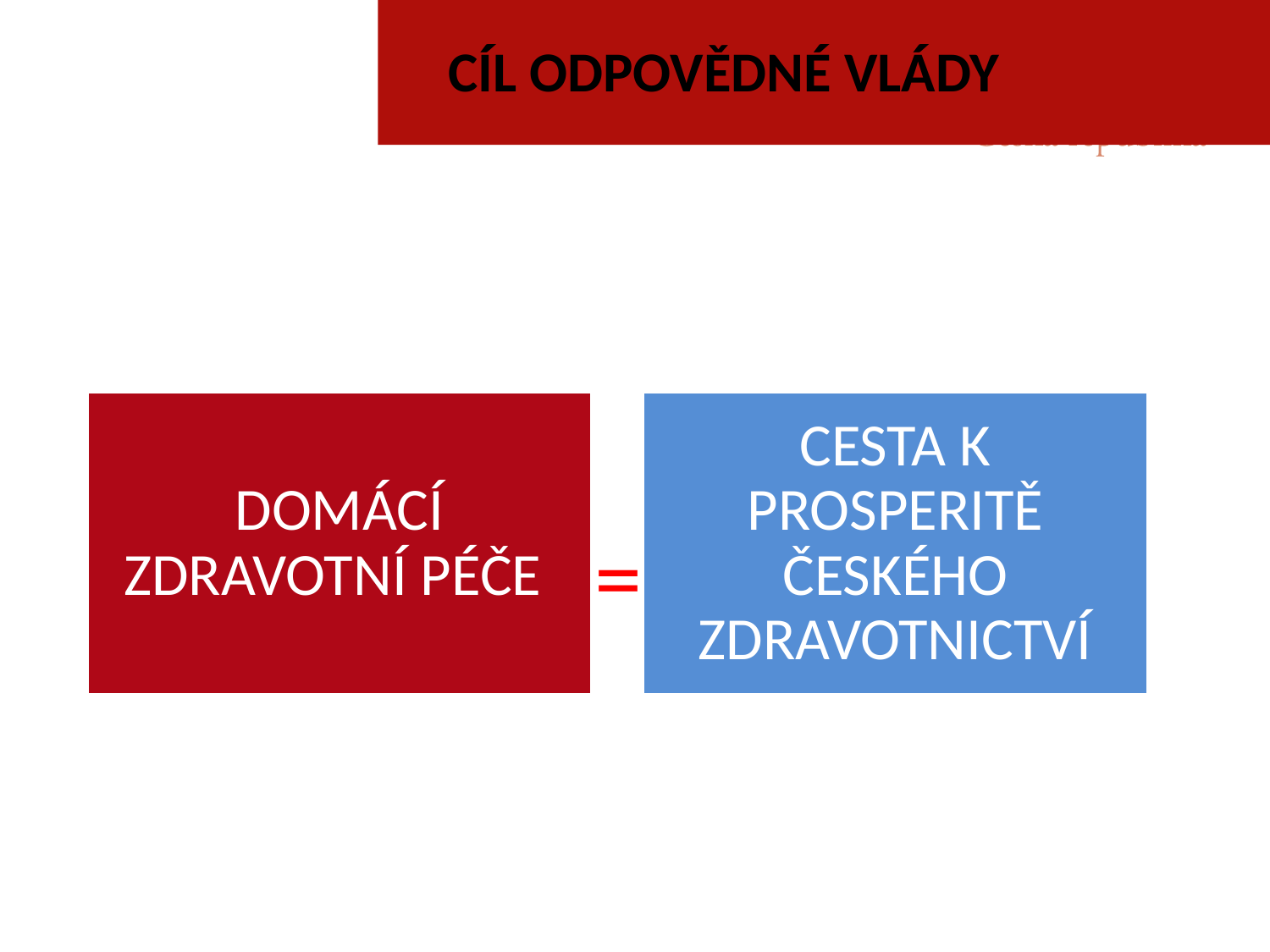

# CÍL ODPOVĚDNÉ VLÁDY
DOMÁCÍ ZDRAVOTNÍ PÉČE
CESTA K PROSPERITĚ ČESKÉHO ZDRAVOTNICTVÍ
=